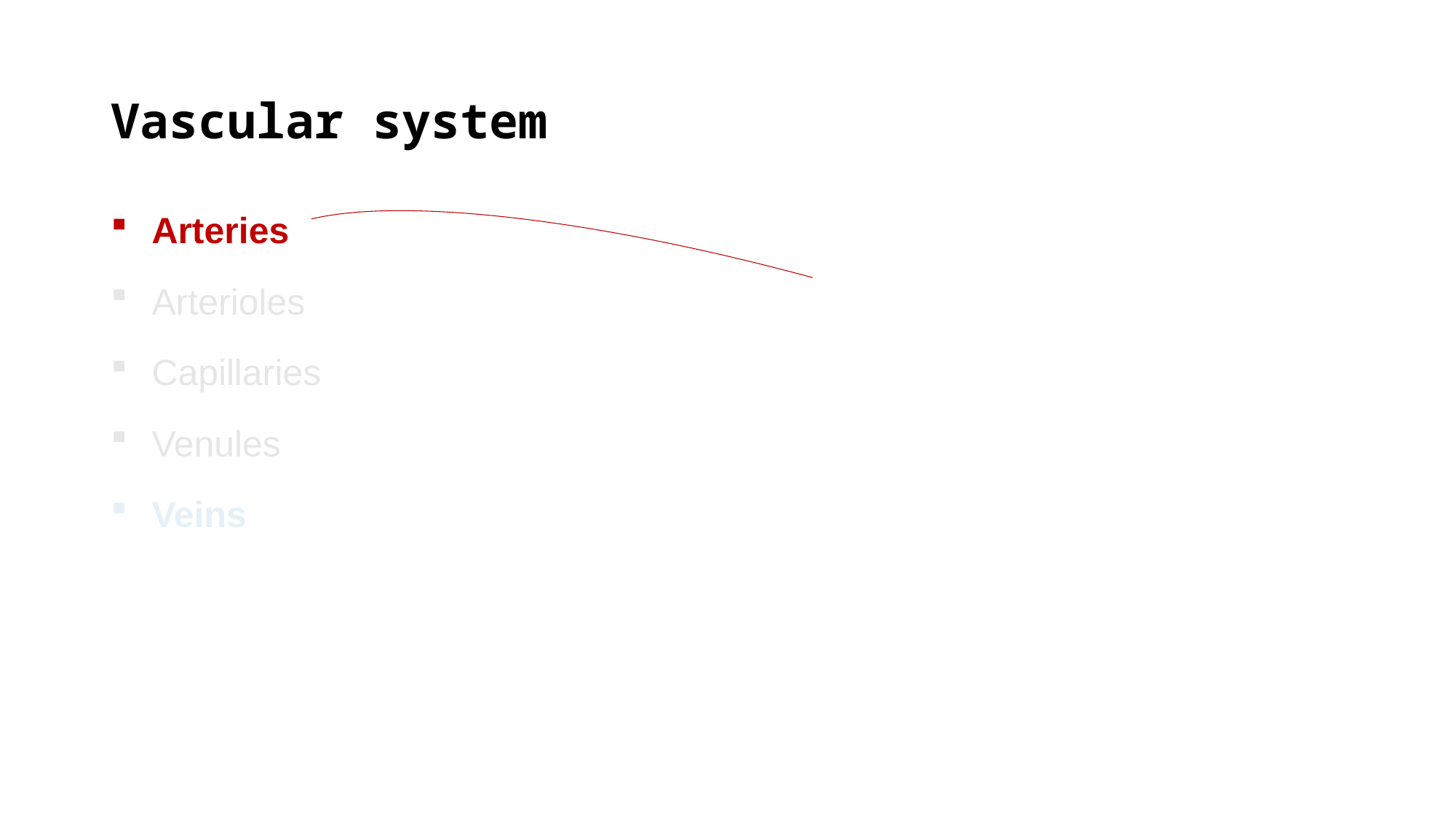

# Vascular system
Arteries
Arterioles
Capillaries
Venules
Veins